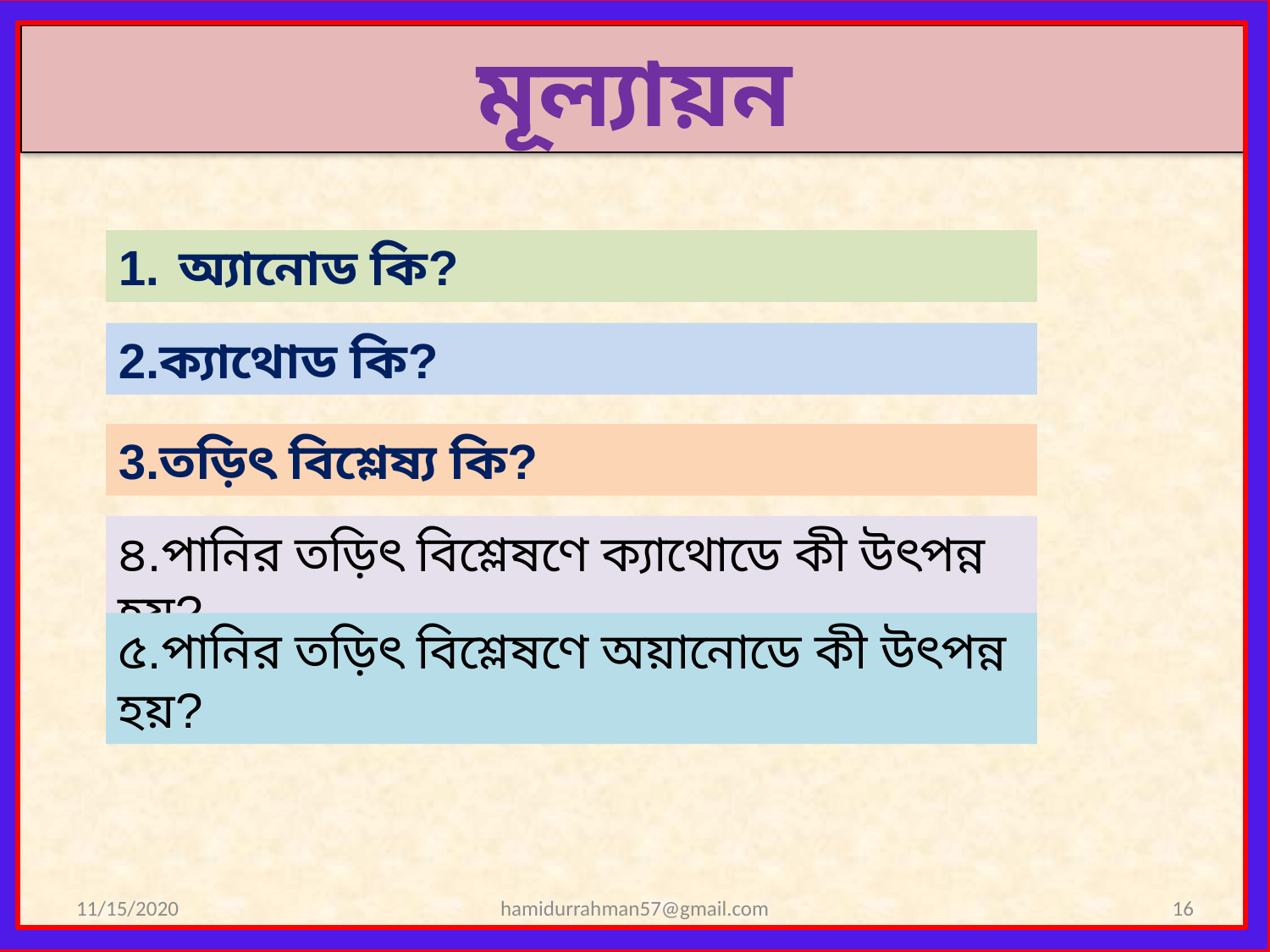

মূল্যায়ন
 অ্যানোড কি?
2.ক্যাথোড কি?
3.তড়িৎ বিশ্লেষ্য কি?
৪.পানির তড়িৎ বিশ্লেষণে ক্যাথোডে কী উৎপন্ন হয়?
৫.পানির তড়িৎ বিশ্লেষণে অয়ানোডে কী উৎপন্ন হয়?
11/15/2020
hamidurrahman57@gmail.com
16